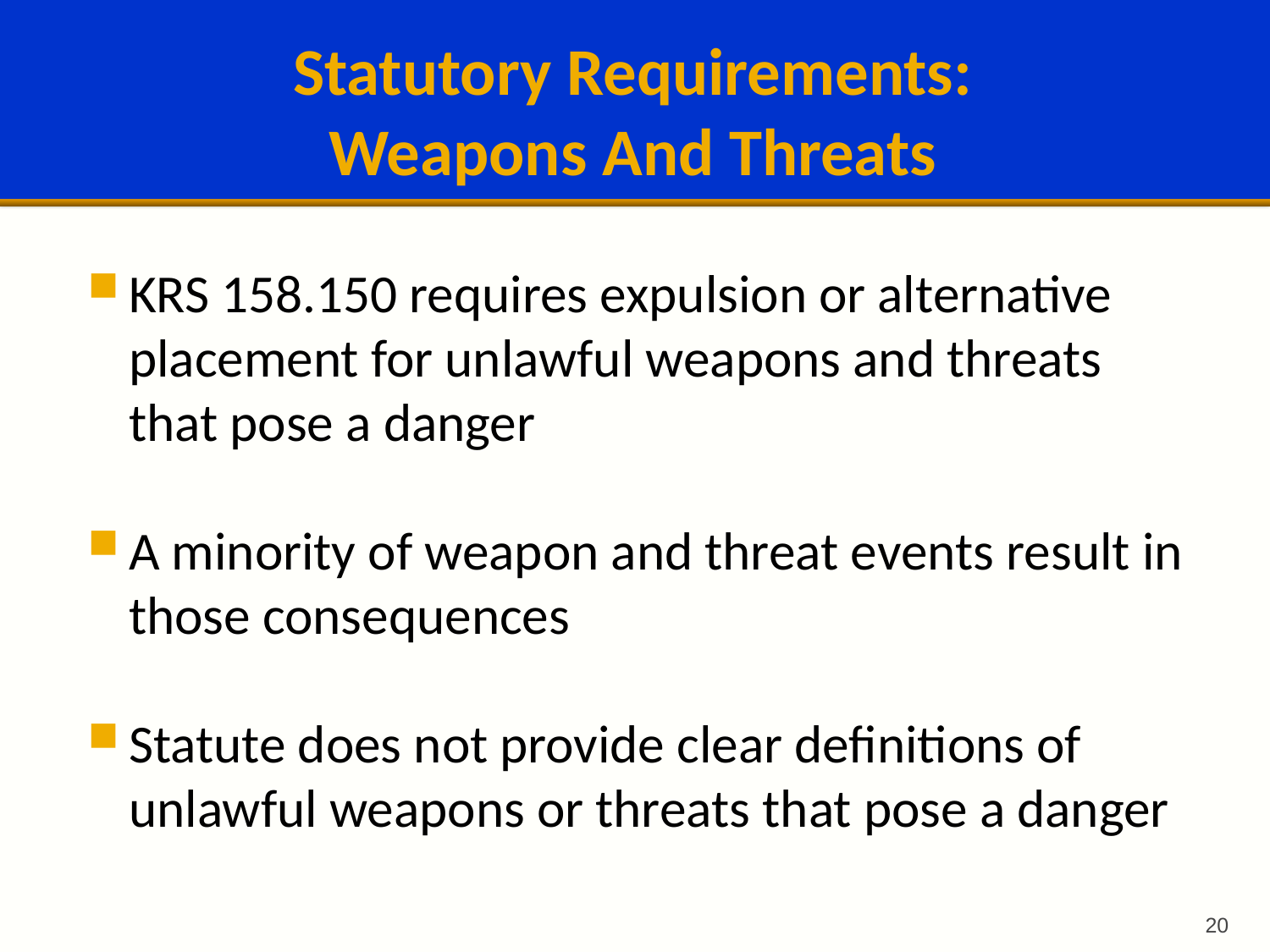

# Statutory Requirements: Weapons And Threats
KRS 158.150 requires expulsion or alternative placement for unlawful weapons and threats that pose a danger

A minority of weapon and threat events result in those consequences

Statute does not provide clear definitions of unlawful weapons or threats that pose a danger

20